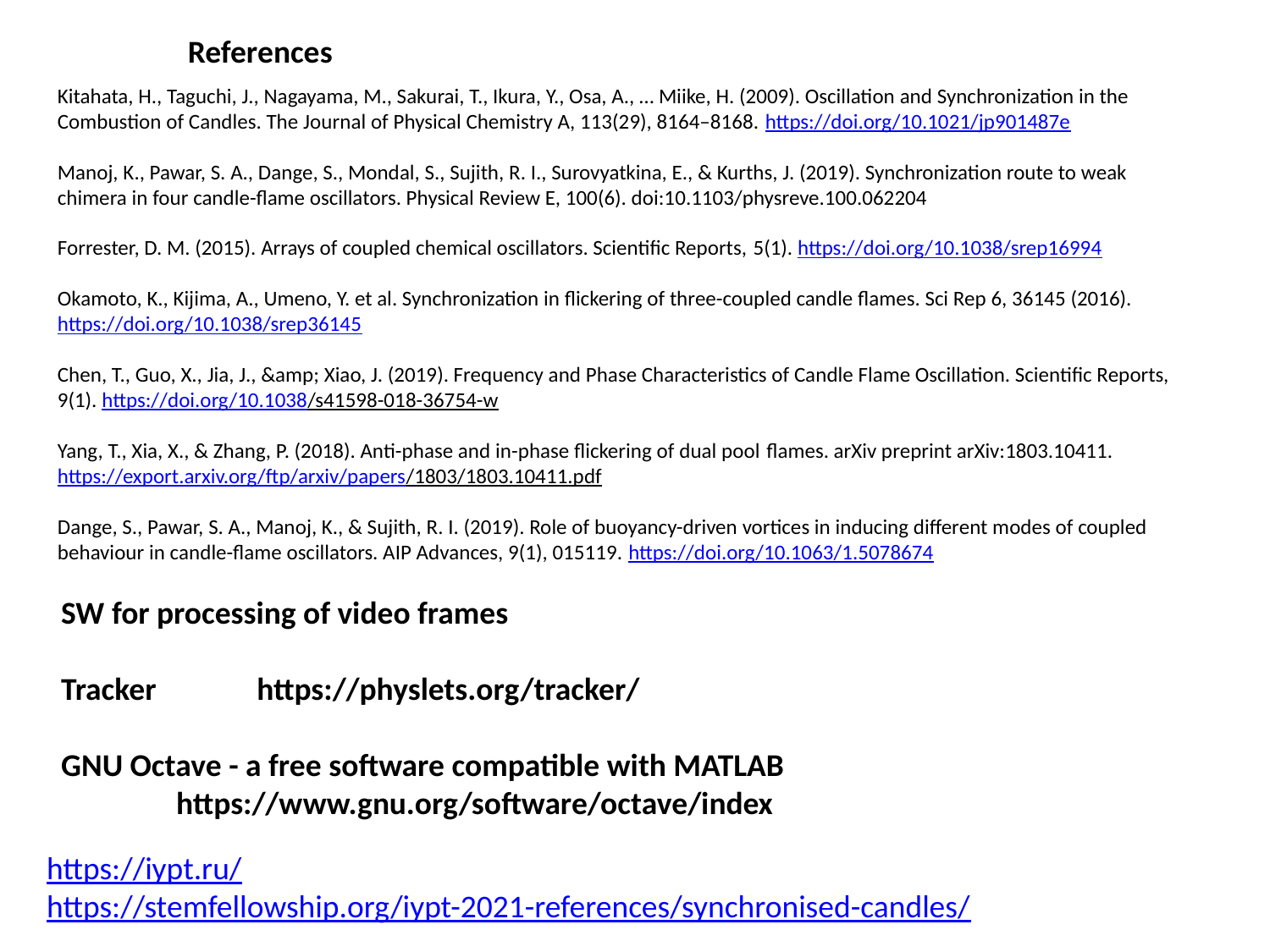

References
Kitahata, H., Taguchi, J., Nagayama, M., Sakurai, T., Ikura, Y., Osa, A., … Miike, H. (2009). Oscillation and Synchronization in the Combustion of Candles. The Journal of Physical Chemistry A, 113(29), 8164–8168. https://doi.org/10.1021/jp901487e

Manoj, K., Pawar, S. A., Dange, S., Mondal, S., Sujith, R. I., Surovyatkina, E., & Kurths, J. (2019). Synchronization route to weak chimera in four candle-flame oscillators. Physical Review E, 100(6). doi:10.1103/physreve.100.062204

Forrester, D. M. (2015). Arrays of coupled chemical oscillators. Scientific Reports, 5(1). https://doi.org/10.1038/srep16994
Okamoto, K., Kijima, A., Umeno, Y. et al. Synchronization in flickering of three-coupled candle flames. Sci Rep 6, 36145 (2016). https://doi.org/10.1038/srep36145
Chen, T., Guo, X., Jia, J., &amp; Xiao, J. (2019). Frequency and Phase Characteristics of Candle Flame Oscillation. Scientific Reports, 9(1). https://doi.org/10.1038/s41598-018-36754-w
Yang, T., Xia, X., & Zhang, P. (2018). Anti-phase and in-phase flickering of dual pool flames. arXiv preprint arXiv:1803.10411. https://export.arxiv.org/ftp/arxiv/papers/1803/1803.10411.pdf

Dange, S., Pawar, S. A., Manoj, K., & Sujith, R. I. (2019). Role of buoyancy-driven vortices in inducing different modes of coupled behaviour in candle-flame oscillators. AIP Advances, 9(1), 015119. https://doi.org/10.1063/1.5078674

SW for processing of video frames

Tracker              https://physlets.org/tracker/

GNU Octave - a free software compatible with MATLAB
                https://www.gnu.org/software/octave/index
https://iypt.ru/
https://stemfellowship.org/iypt-2021-references/synchronised-candles/